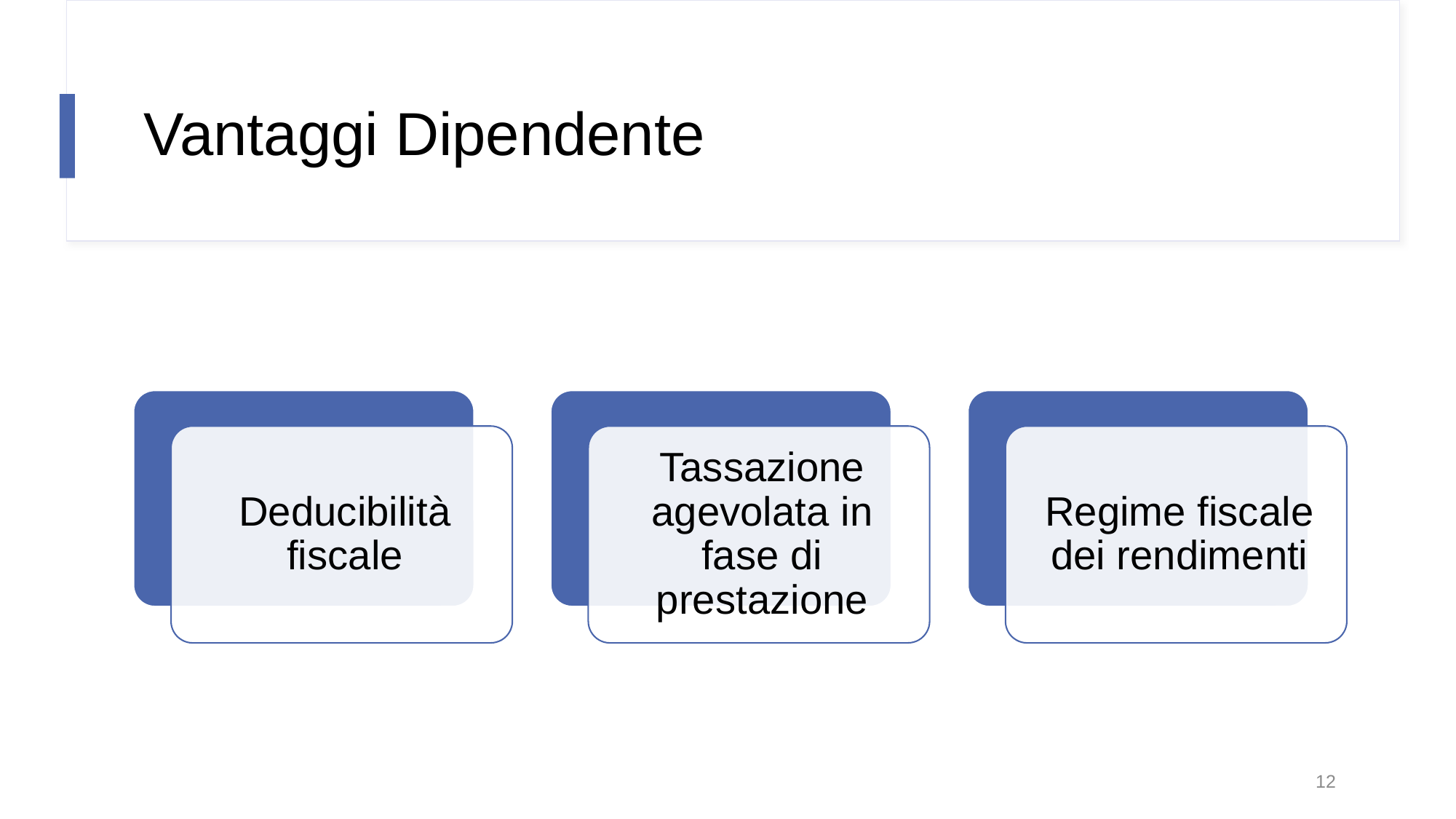

# Vantaggi Dipendente
Deducibilità fiscale
Tassazione agevolata in fase di prestazione
Regime fiscale dei rendimenti
12